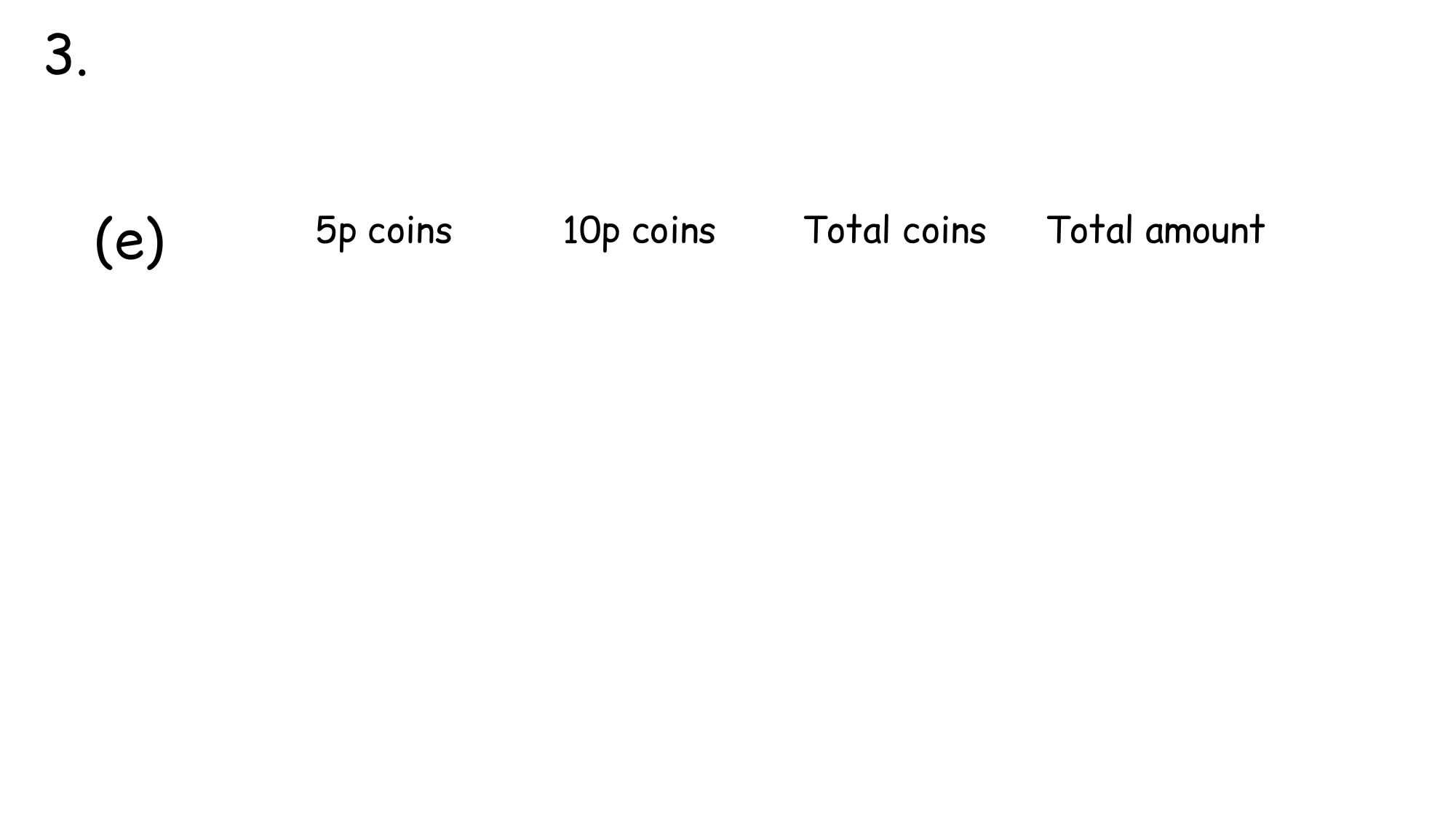

3.
(e)
| 5p coins | 10p coins | Total coins | Total amount |
| --- | --- | --- | --- |
|  |  |  |  |